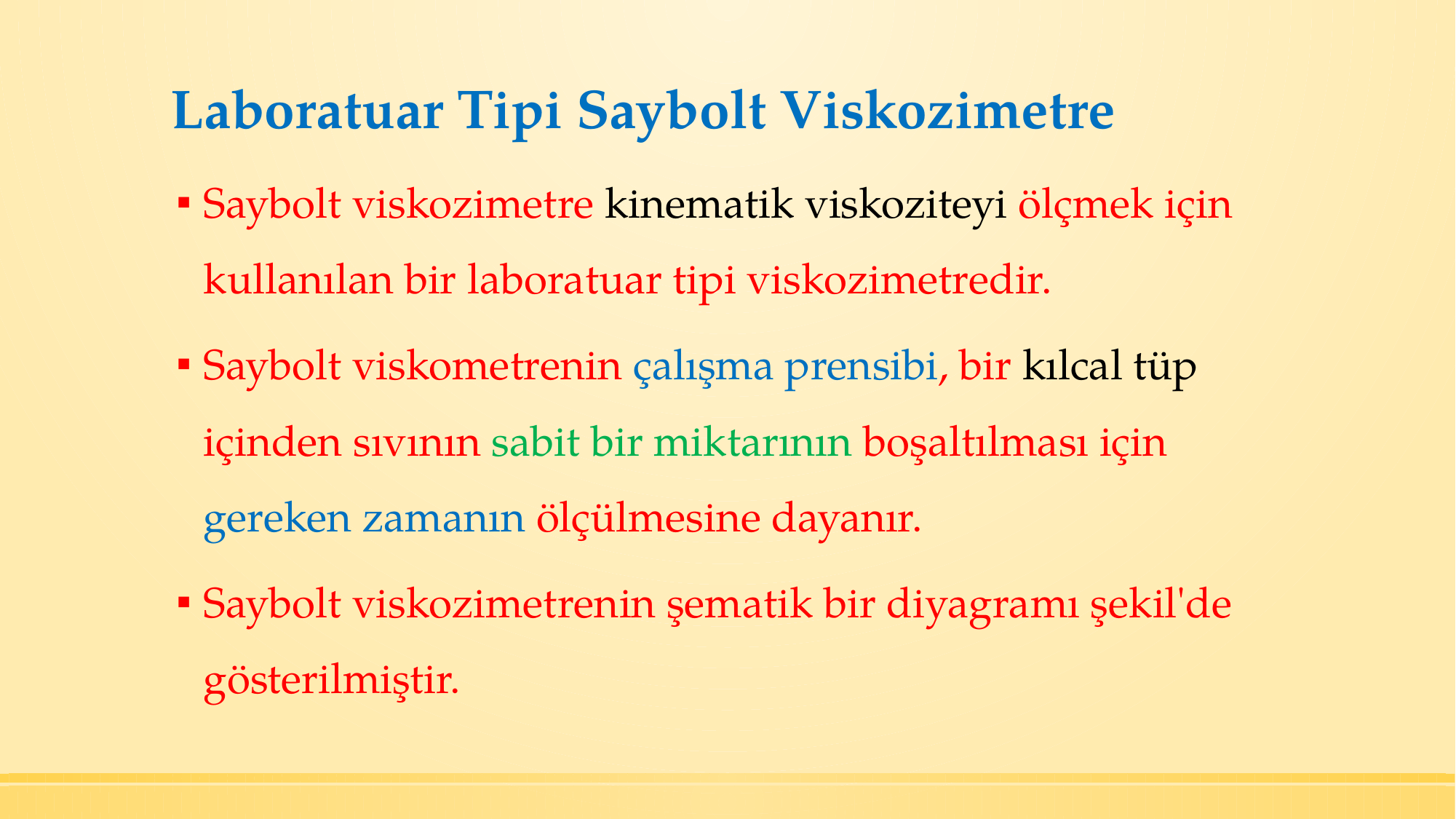

# Laboratuar Tipi Saybolt Viskozimetre
Saybolt viskozimetre kinematik viskoziteyi ölçmek için kullanılan bir laboratuar tipi viskozimetredir.
Saybolt viskometrenin çalışma prensibi, bir kılcal tüp içinden sıvının sabit bir miktarının boşaltılması için gereken zamanın ölçülmesine dayanır.
Saybolt viskozimetrenin şematik bir diyagramı şekil'de gösterilmiştir.